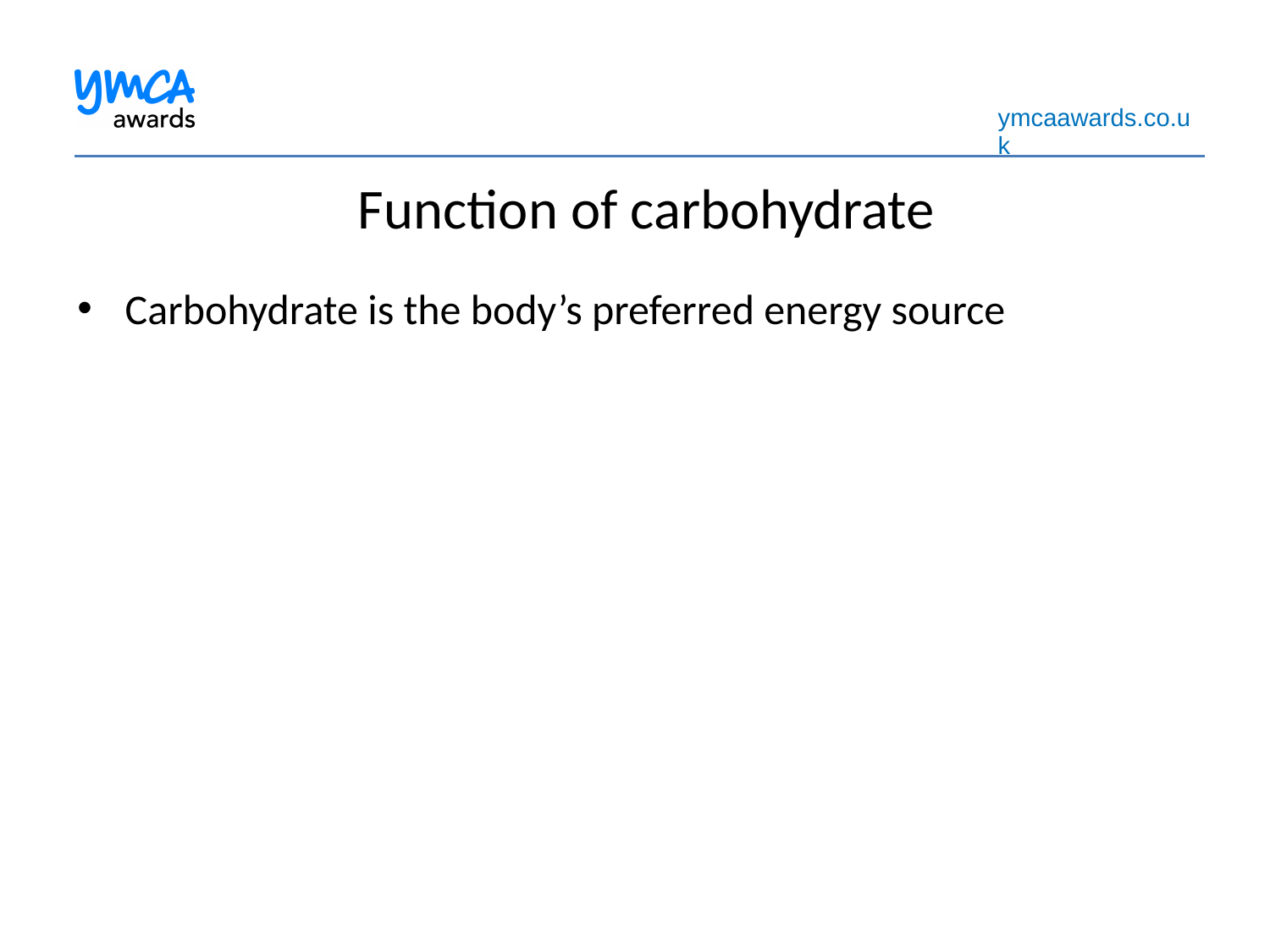

# Function of carbohydrate
Carbohydrate is the body’s preferred energy source